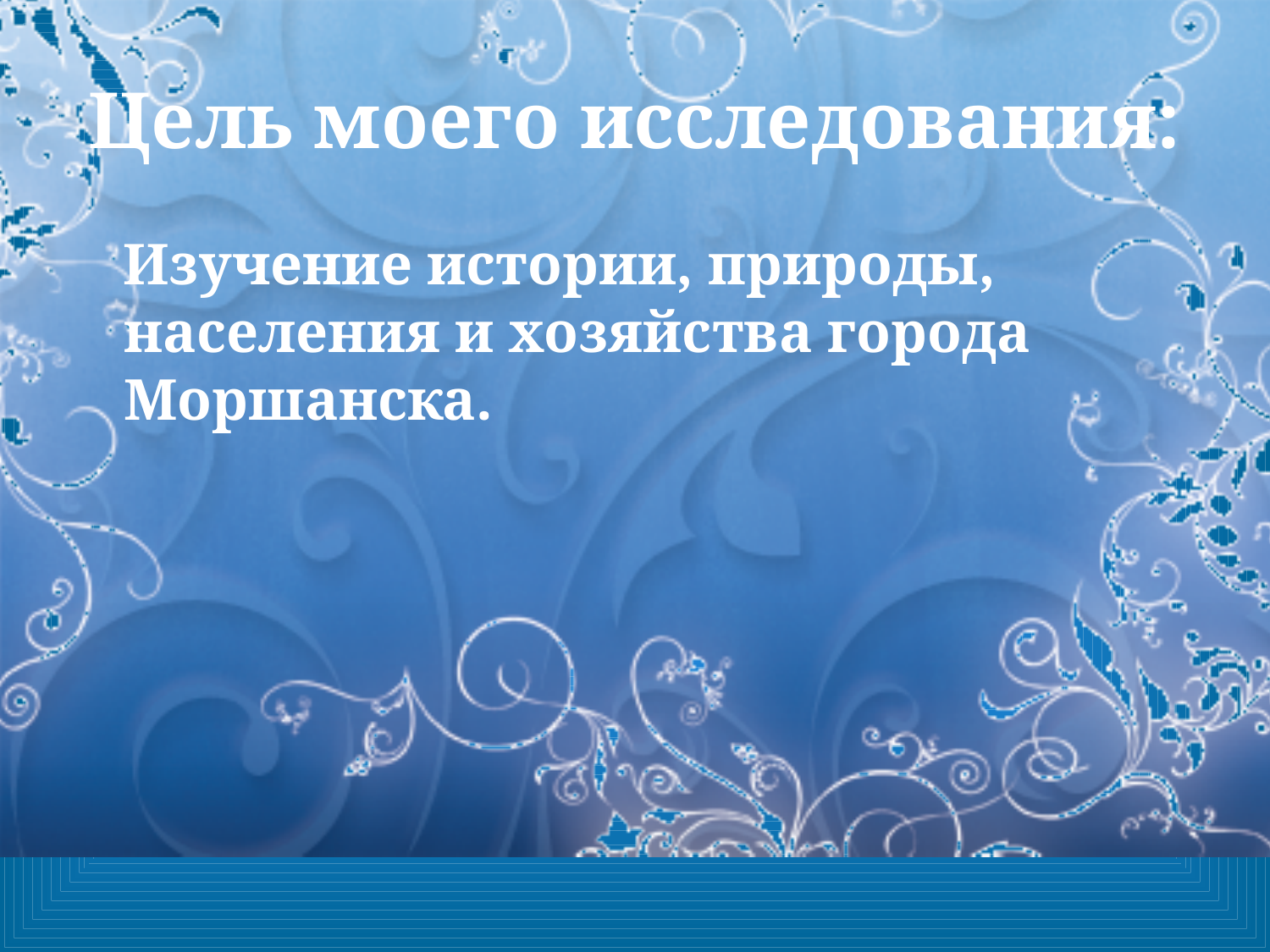

# Цель моего исследования:
   Изучение истории, природы, населения и хозяйства города Моршанска.